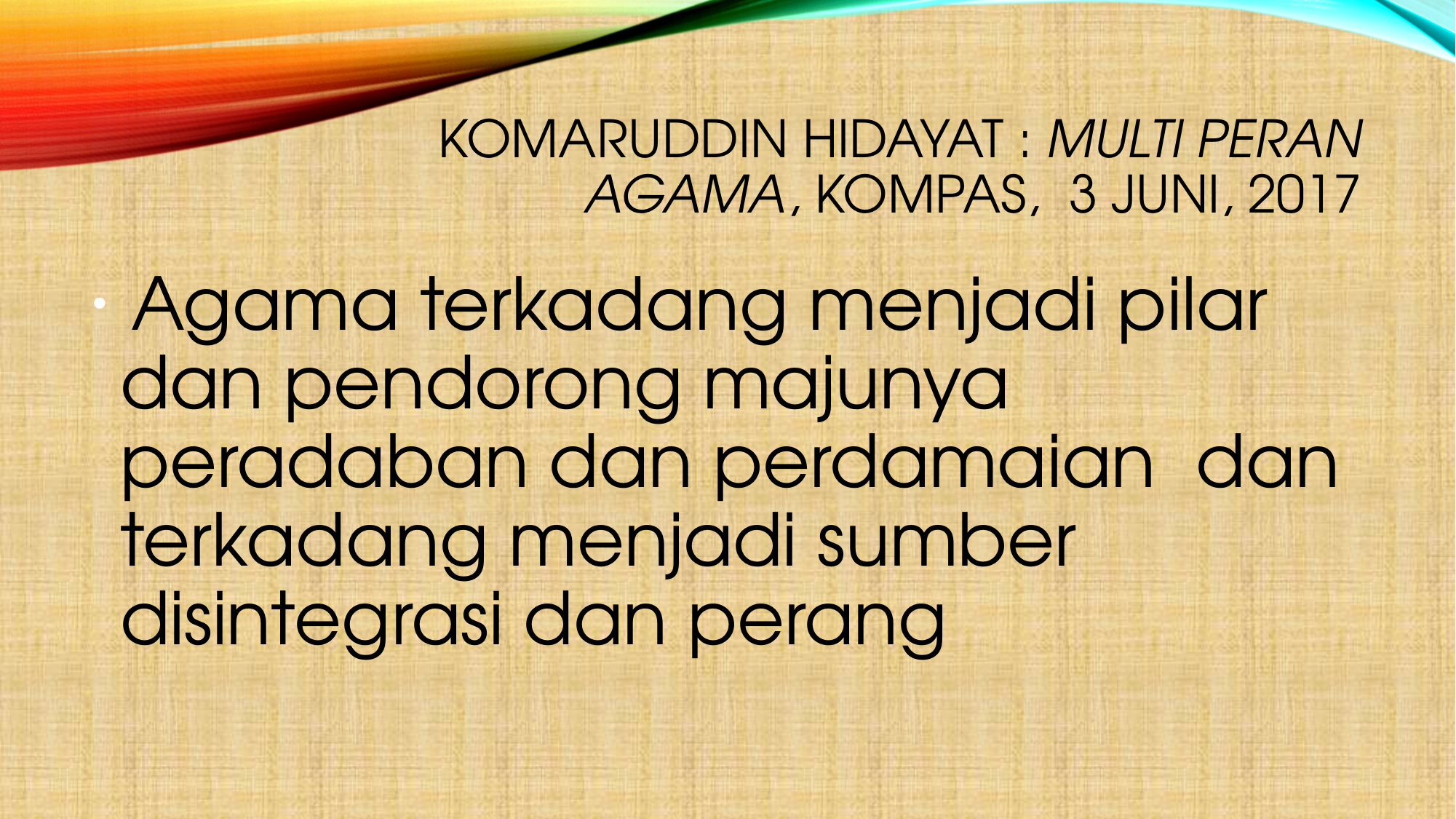

# Komaruddin Hidayat : Multi Peran Agama, Kompas,  3 Juni, 2017
 Agama terkadang menjadi pilar dan pendorong majunya peradaban dan perdamaian  dan terkadang menjadi sumber disintegrasi dan perang